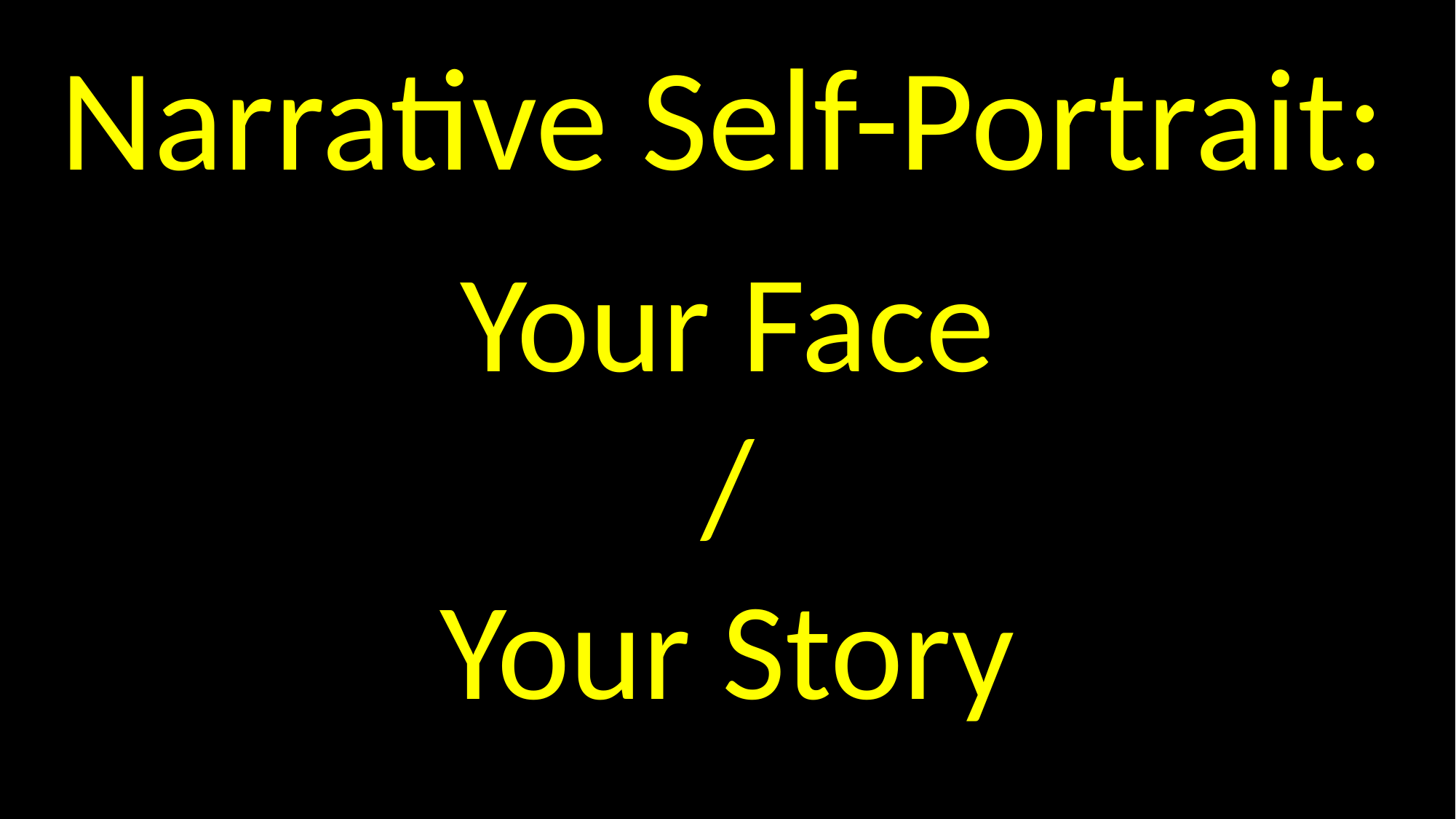

# Narrative Self-Portrait:
Your Face
/
Your Story